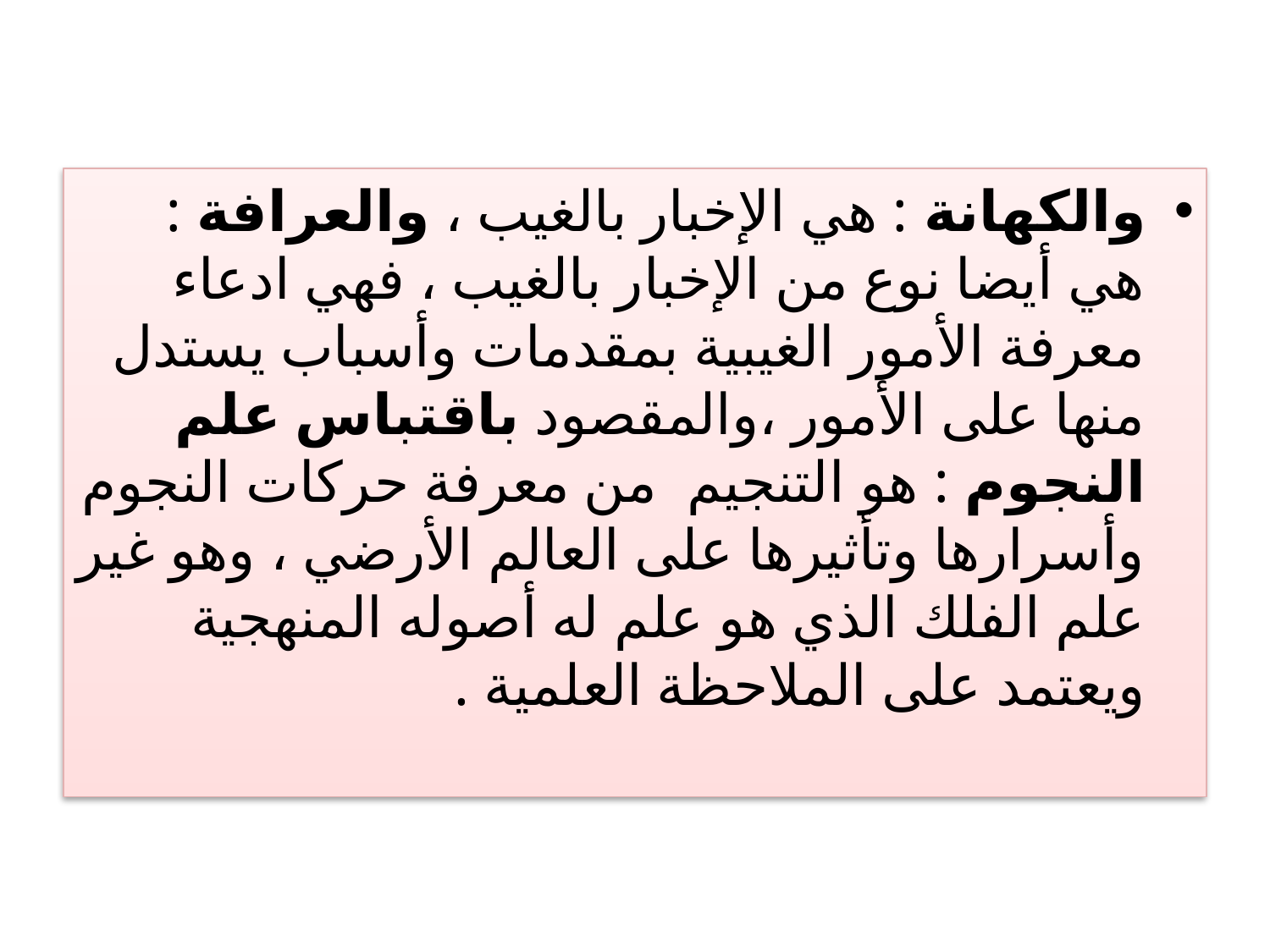

والكهانة : هي الإخبار بالغيب ، والعرافة : هي أيضا نوع من الإخبار بالغيب ، فهي ادعاء معرفة الأمور الغيبية بمقدمات وأسباب يستدل منها على الأمور ،والمقصود باقتباس علم النجوم : هو التنجيم  من معرفة حركات النجوم وأسرارها وتأثيرها على العالم الأرضي ، وهو غير علم الفلك الذي هو علم له أصوله المنهجية ويعتمد على الملاحظة العلمية .